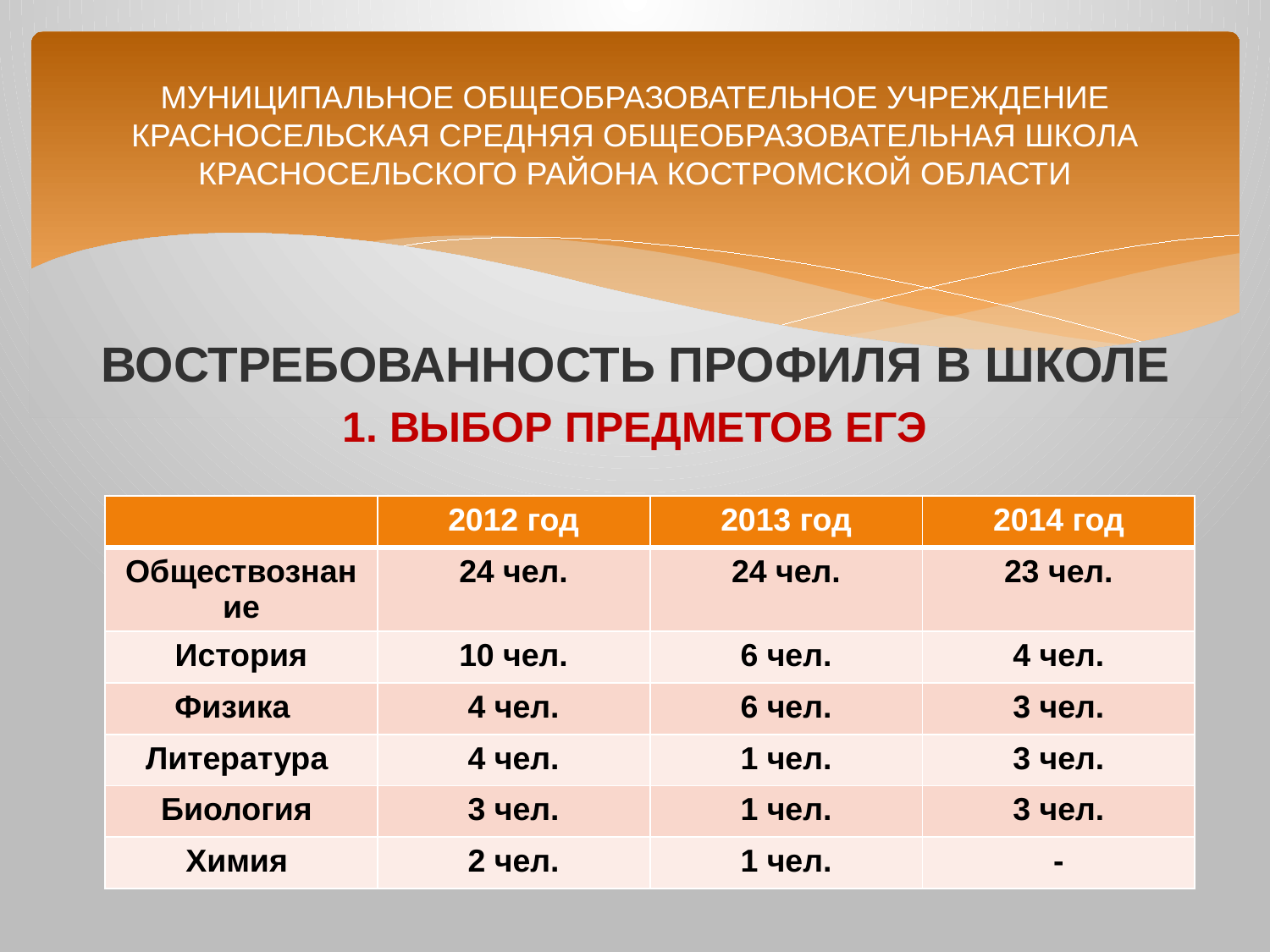

# МУНИЦИПАЛЬНОЕ ОБЩЕОБРАЗОВАТЕЛЬНОЕ УЧРЕЖДЕНИЕ КРАСНОСЕЛЬСКАЯ СРЕДНЯЯ ОБЩЕОБРАЗОВАТЕЛЬНАЯ ШКОЛА КРАСНОСЕЛЬСКОГО РАЙОНА КОСТРОМСКОЙ ОБЛАСТИ
ВОСТРЕБОВАННОСТЬ ПРОФИЛЯ В ШКОЛЕ
1. ВЫБОР ПРЕДМЕТОВ ЕГЭ

|  | 2012 год | 2013 год | 2014 год |
| --- | --- | --- | --- |
| Обществознание | 24 чел. | 24 чел. | 23 чел. |
| История | 10 чел. | 6 чел. | 4 чел. |
| Физика | 4 чел. | 6 чел. | 3 чел. |
| Литература | 4 чел. | 1 чел. | 3 чел. |
| Биология | 3 чел. | 1 чел. | 3 чел. |
| Химия | 2 чел. | 1 чел. | - |